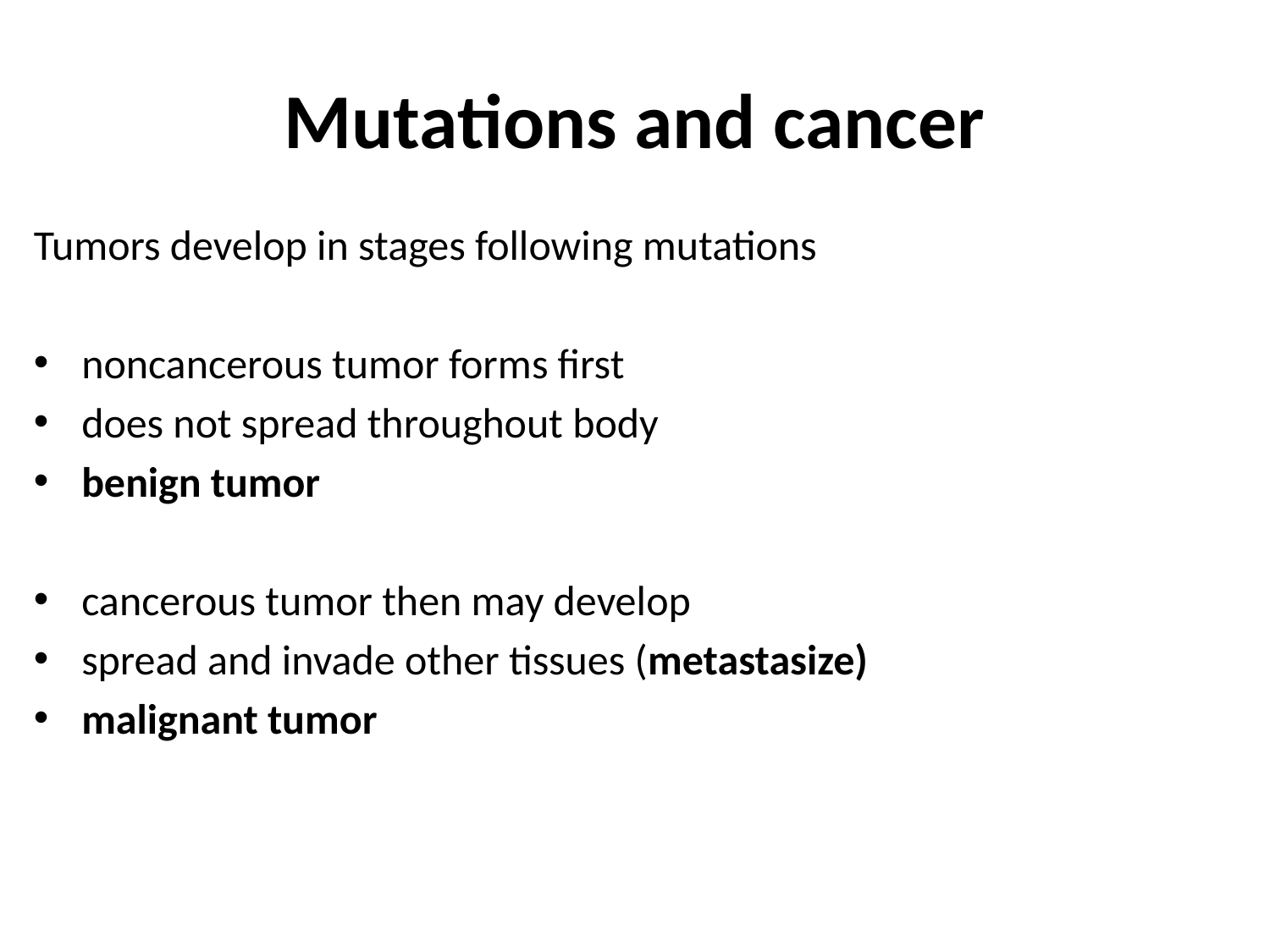

# Mutations and cancer
Tumors develop in stages following mutations

noncancerous tumor forms first
does not spread throughout body
benign tumor

cancerous tumor then may develop
spread and invade other tissues (metastasize)
malignant tumor